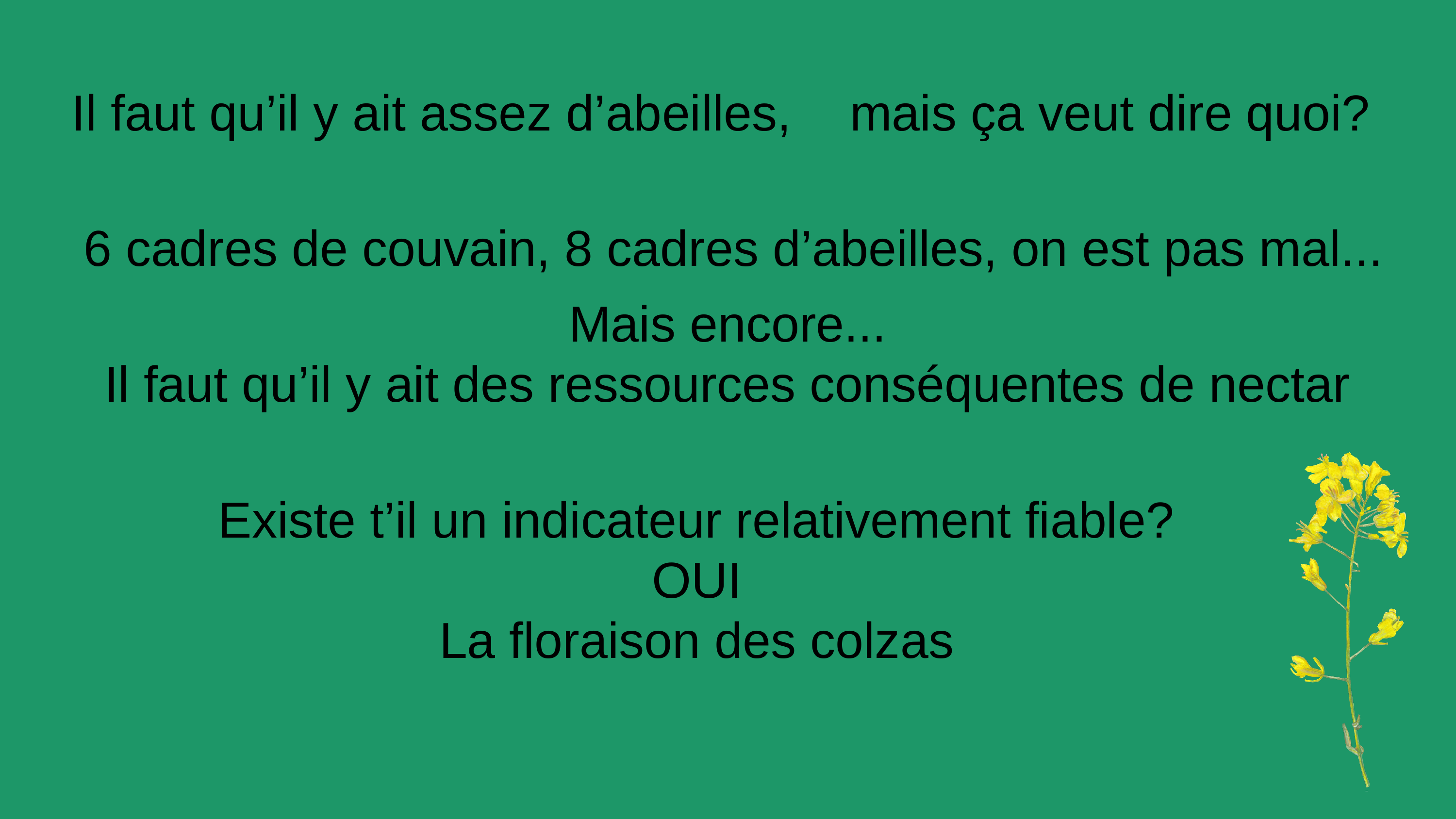

Il faut qu’il y ait assez d’abeilles,
mais ça veut dire quoi?
6 cadres de couvain, 8 cadres d’abeilles, on est pas mal...
Mais encore...
Il faut qu’il y ait des ressources conséquentes de nectar

Existe t’il un indicateur relativement fiable?
OUI
La floraison des colzas